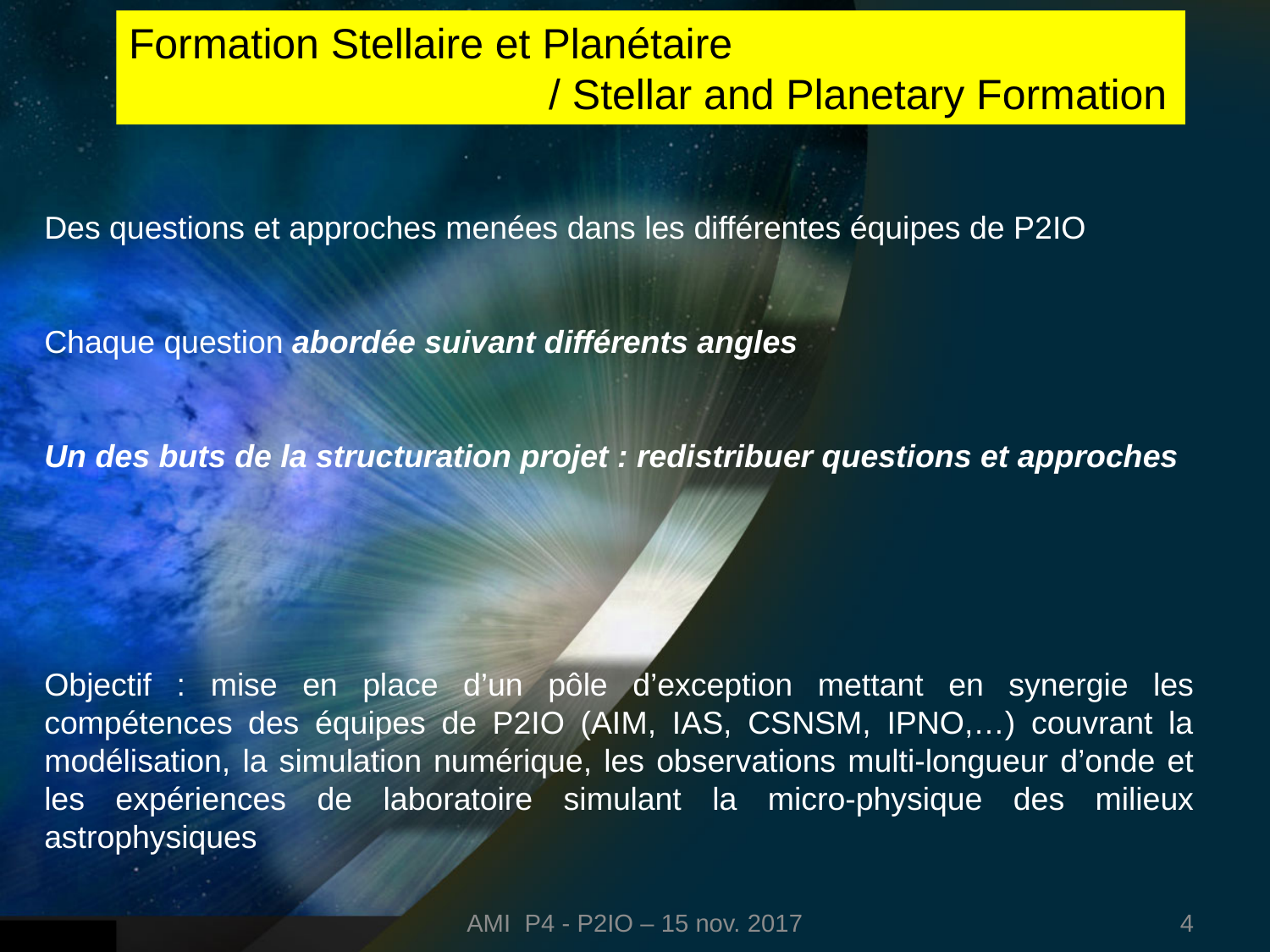

Formation Stellaire et Planétaire
		              / Stellar and Planetary Formation
Des questions et approches menées dans les différentes équipes de P2IO

Chaque question abordée suivant différents angles

Un des buts de la structuration projet : redistribuer questions et approches

Objectif : mise en place d’un pôle d’exception mettant en synergie les compétences des équipes de P2IO (AIM, IAS, CSNSM, IPNO,…) couvrant la modélisation, la simulation numérique, les observations multi-longueur d’onde et les expériences de laboratoire simulant la micro-physique des milieux astrophysiques
AMI  P4 - P2IO – 15 nov. 2017
4